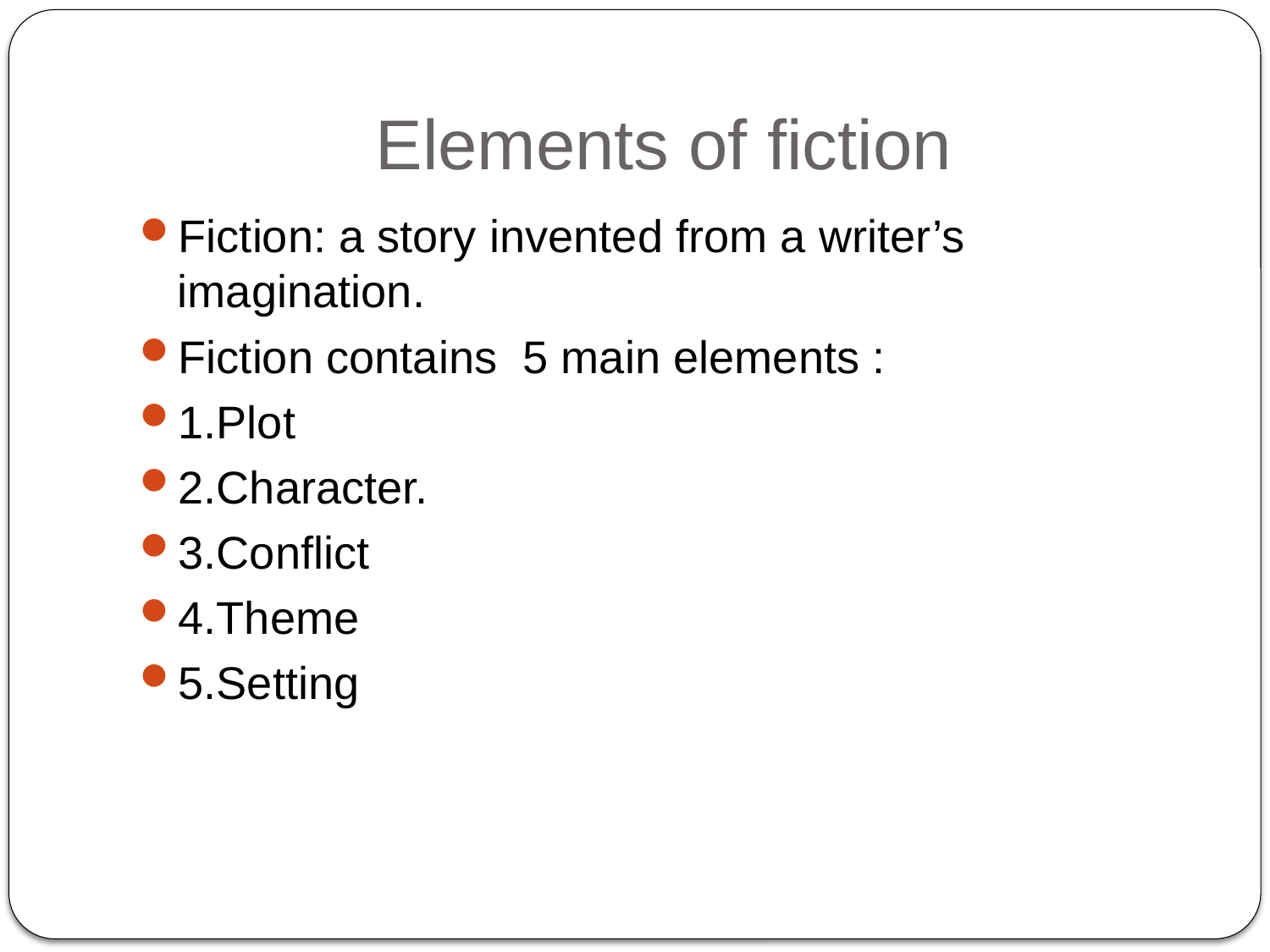

# Elements of fiction
Fiction: a story invented from a writer’s imagination.
Fiction contains  5 main elements :
1.Plot
2.Character.
3.Conflict
4.Theme
5.Setting